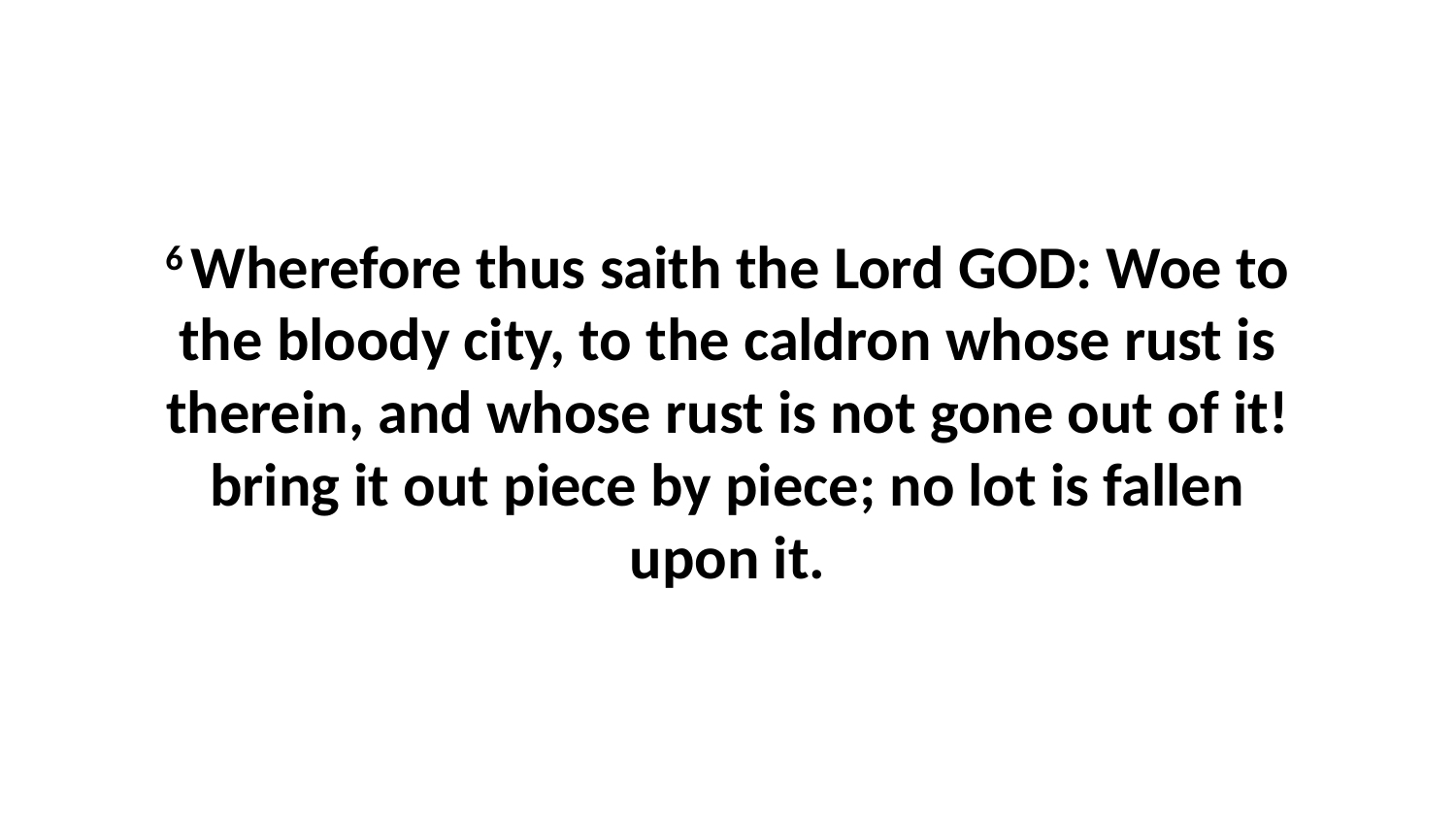

6 Wherefore thus saith the Lord GOD: Woe to the bloody city, to the caldron whose rust is therein, and whose rust is not gone out of it! bring it out piece by piece; no lot is fallen upon it.